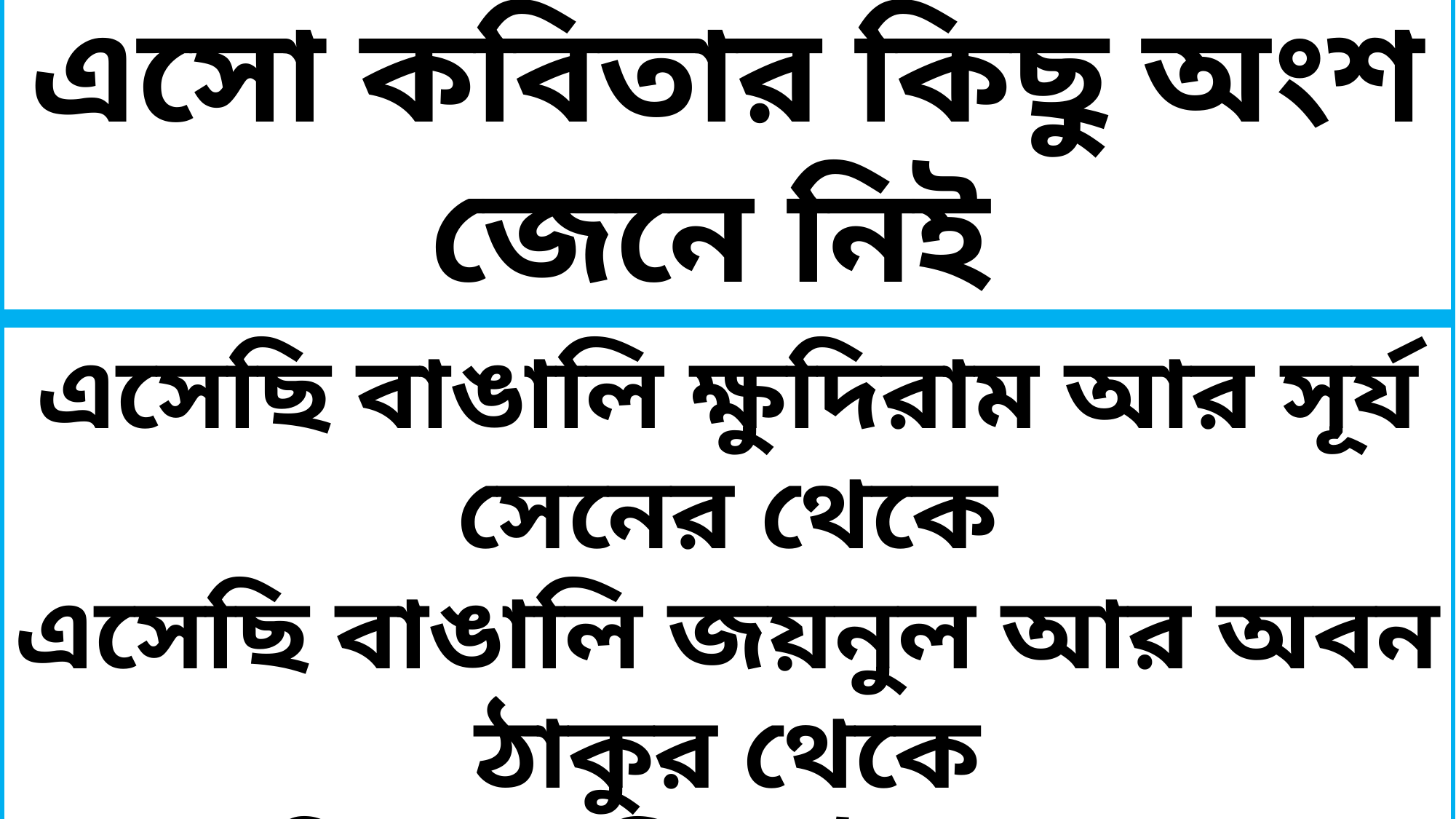

এসো কবিতার কিছু অংশ জেনে নিই
এসেছি বাঙালি ক্ষুদিরাম আর সূর্য সেনের থেকে
এসেছি বাঙালি জয়নুল আর অবন ঠাকুর থেকে
এসেছি বাঙালি রাষ্ট্রভাষার লাল রাজপথ থেকে
এসেছি বাঙালি বঙ্গবন্ধু শেখ মুজিবুর থেকে